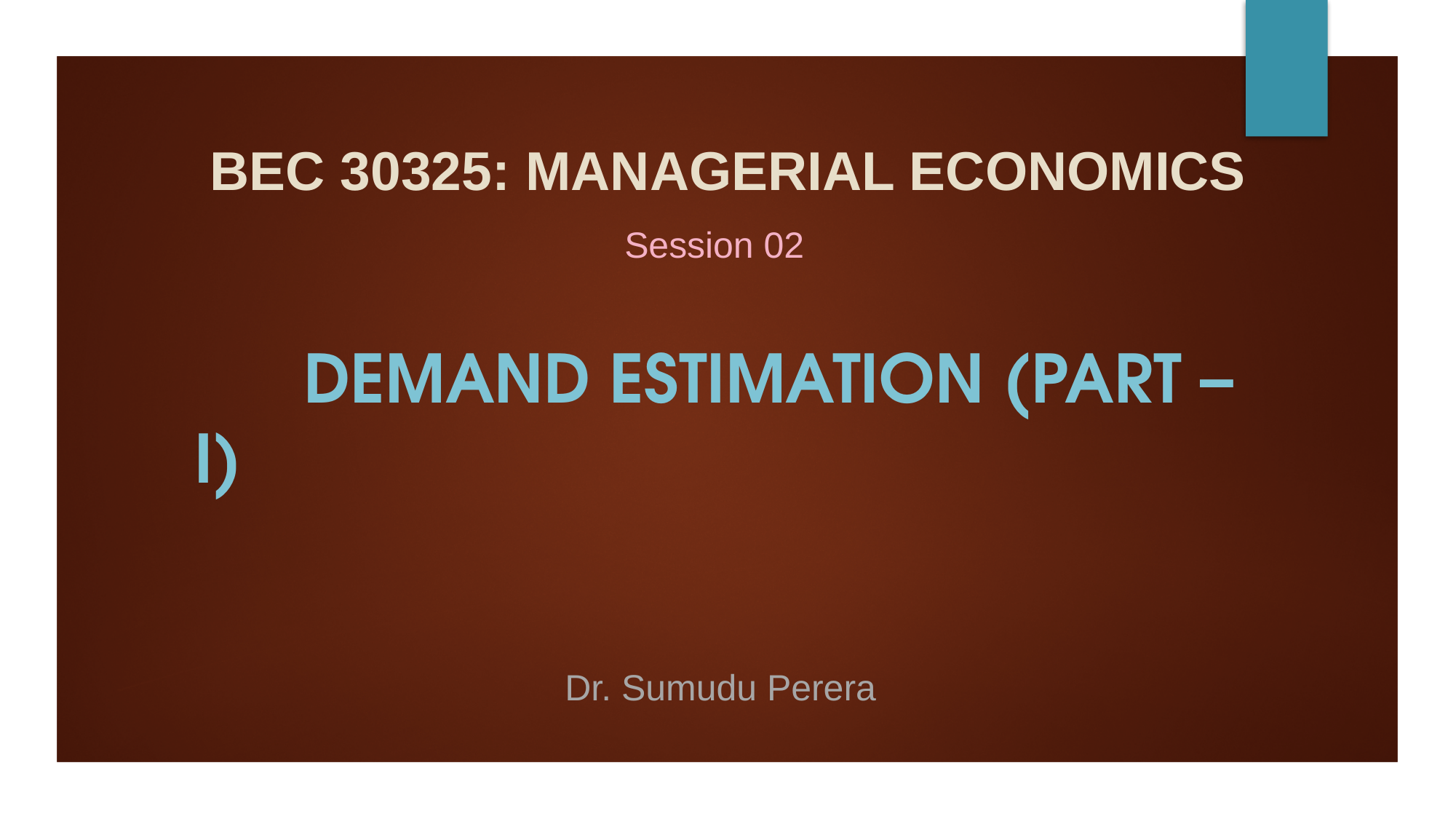

# BEC 30325: MANAGERIAL ECONOMICS
Session 02
	Demand Estimation (Part – I)
Dr. Sumudu Perera